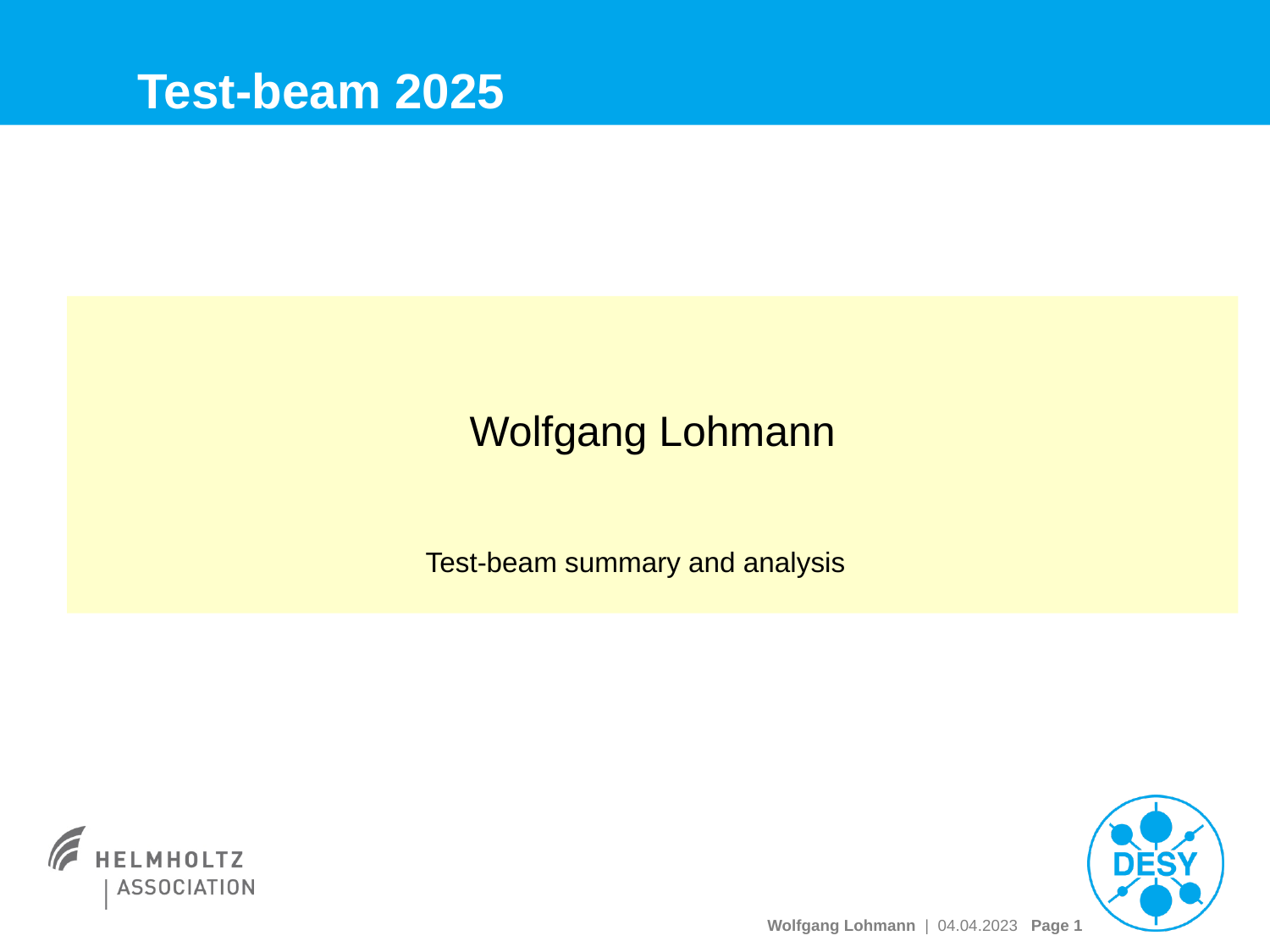

# Test-beam 2025

Wolfgang Lohmann

Test-beam summary and analysis